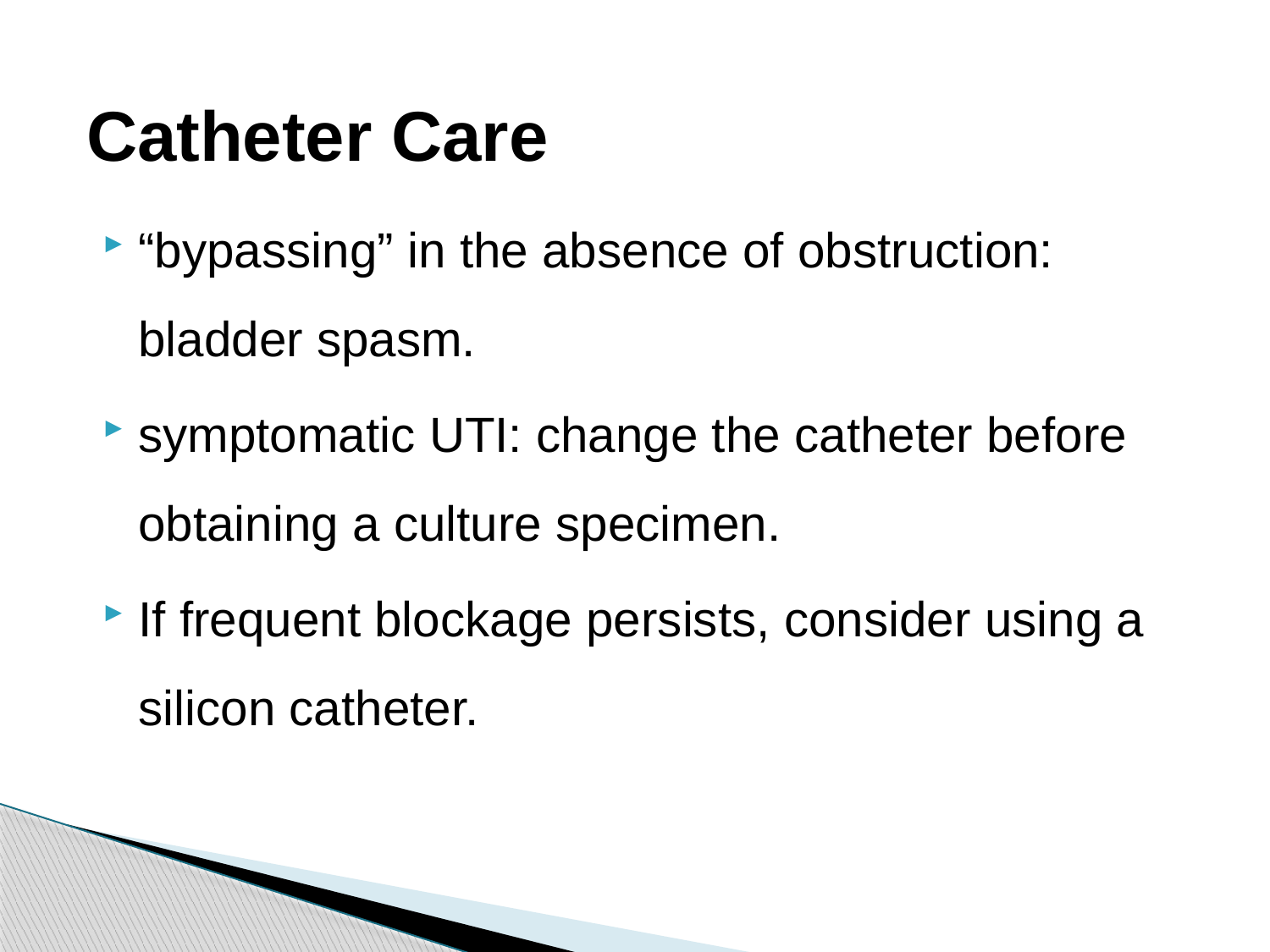

Catheter Care
“bypassing” in the absence of obstruction: bladder spasm.
symptomatic UTI: change the catheter before obtaining a culture specimen.
If frequent blockage persists, consider using a silicon catheter.